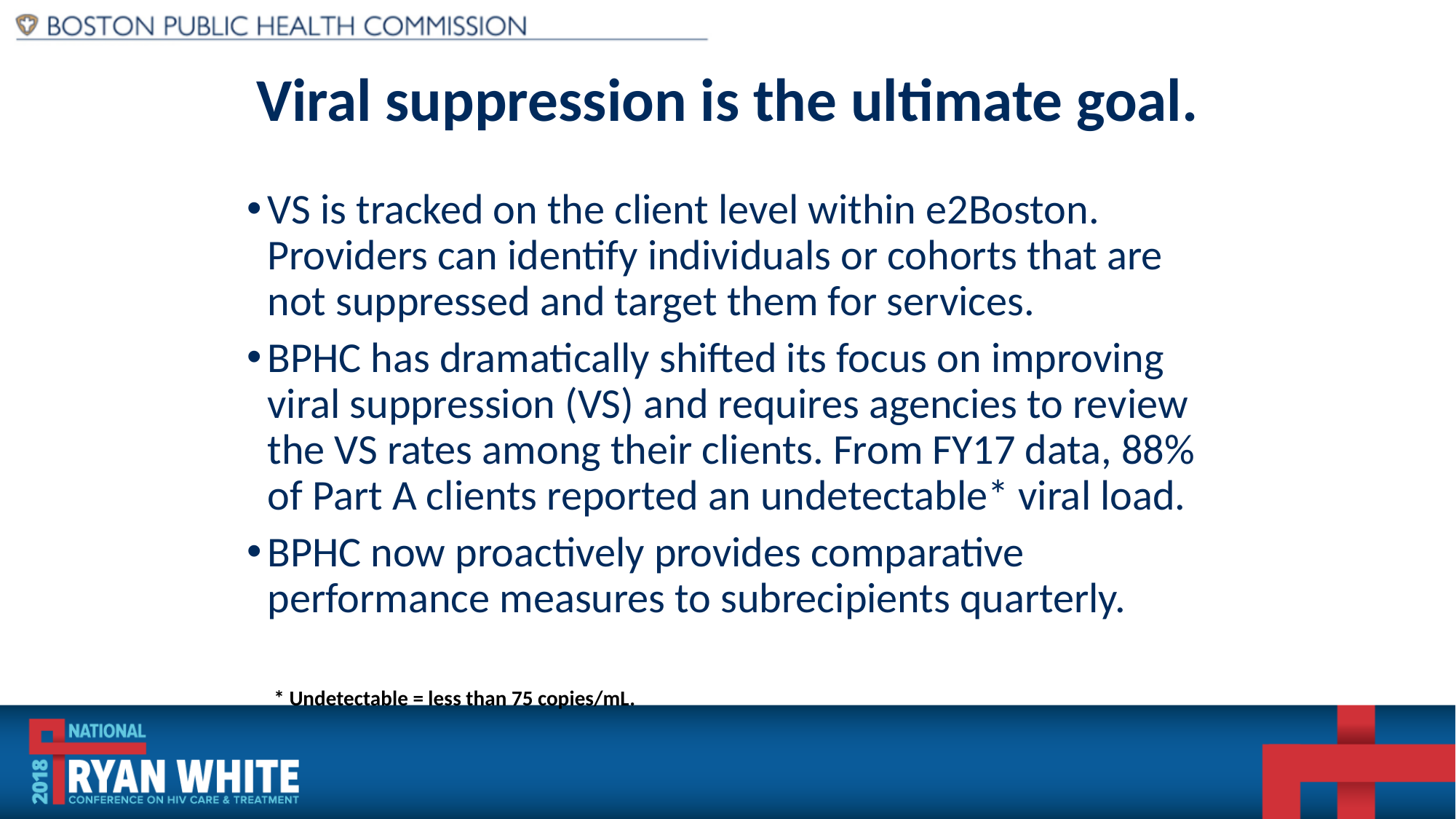

Viral suppression is the ultimate goal.
VS is tracked on the client level within e2Boston. Providers can identify individuals or cohorts that are not suppressed and target them for services.
BPHC has dramatically shifted its focus on improving viral suppression (VS) and requires agencies to review the VS rates among their clients. From FY17 data, 88% of Part A clients reported an undetectable* viral load.
BPHC now proactively provides comparative performance measures to subrecipients quarterly.
* Undetectable = less than 75 copies/mL.